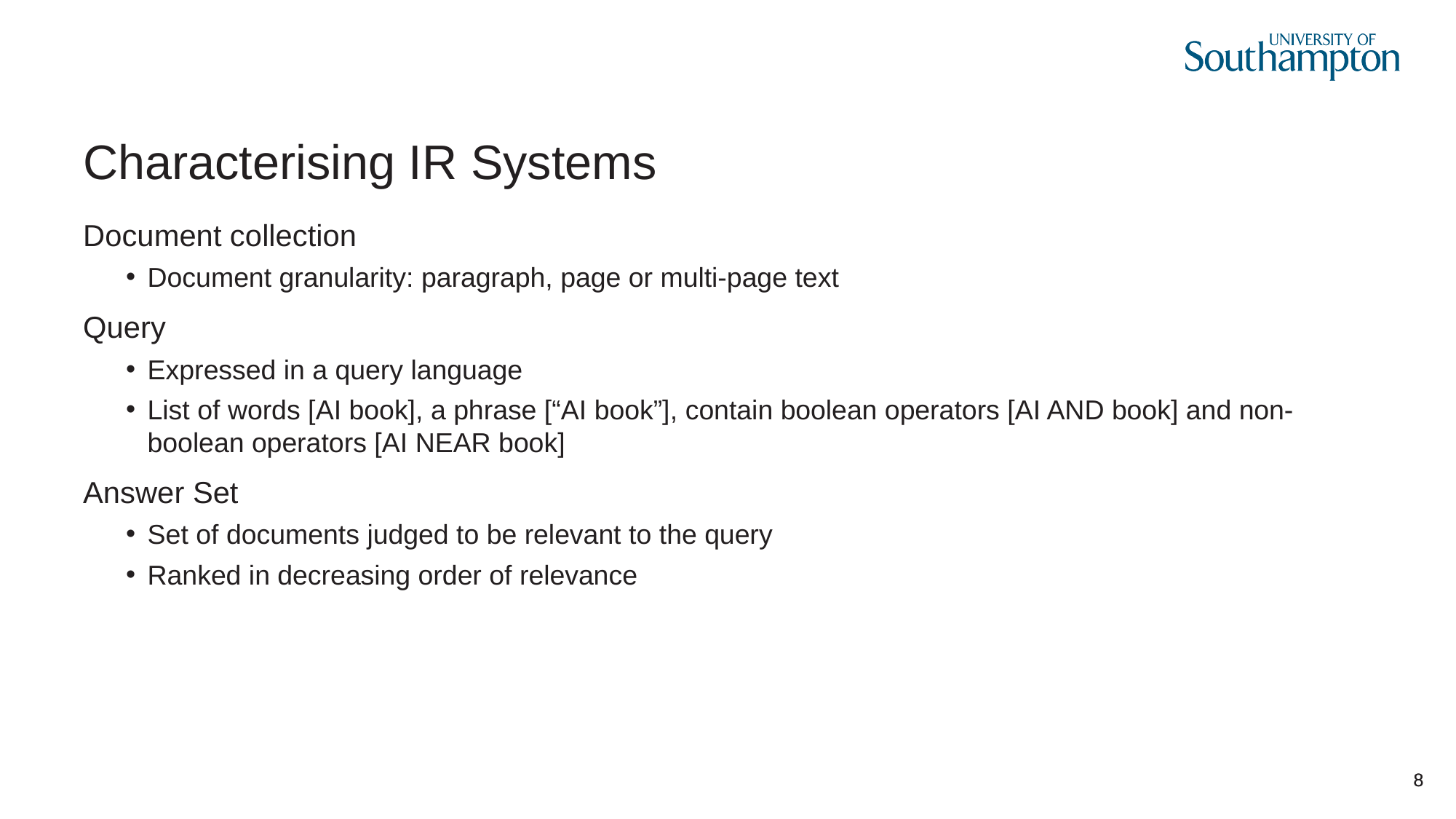

# Characterising IR Systems
Document collection
Document granularity: paragraph, page or multi-page text
Query
Expressed in a query language
List of words [AI book], a phrase [“AI book”], contain boolean operators [AI AND book] and non-boolean operators [AI NEAR book]
Answer Set
Set of documents judged to be relevant to the query
Ranked in decreasing order of relevance

8